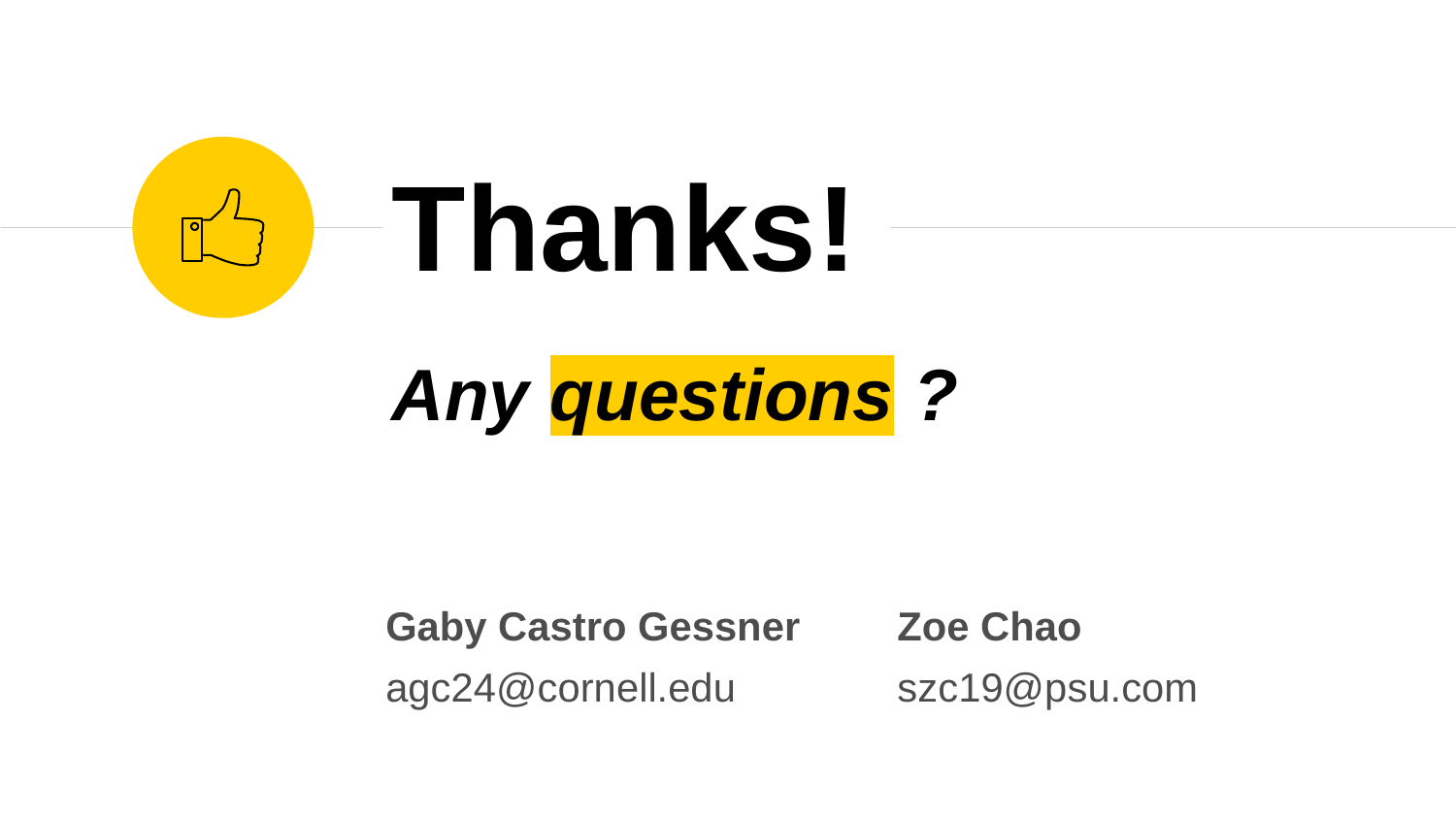

Thanks!

Any questions ?

Gaby Castro Gessner
agc24@cornell.edu
Zoe Chao
szc19@psu.com